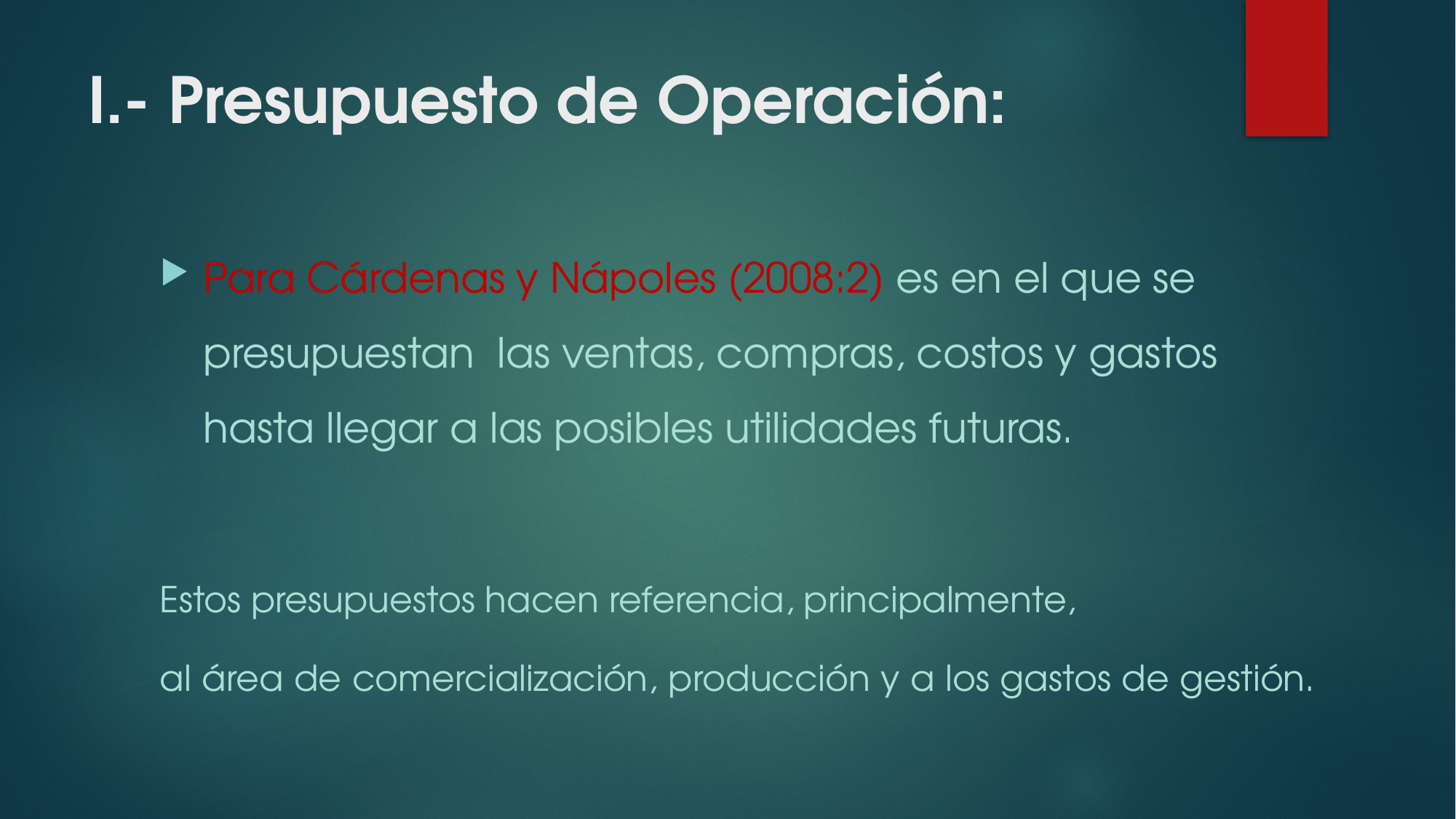

# I.- Presupuesto de Operación:
Para Cárdenas y Nápoles (2008:2) es en el que se presupuestan  las ventas, compras, costos y gastos hasta llegar a las posibles utilidades futuras.

Estos presupuestos hacen referencia, principalmente,
al área de comercialización, producción y a los gastos de gestión.